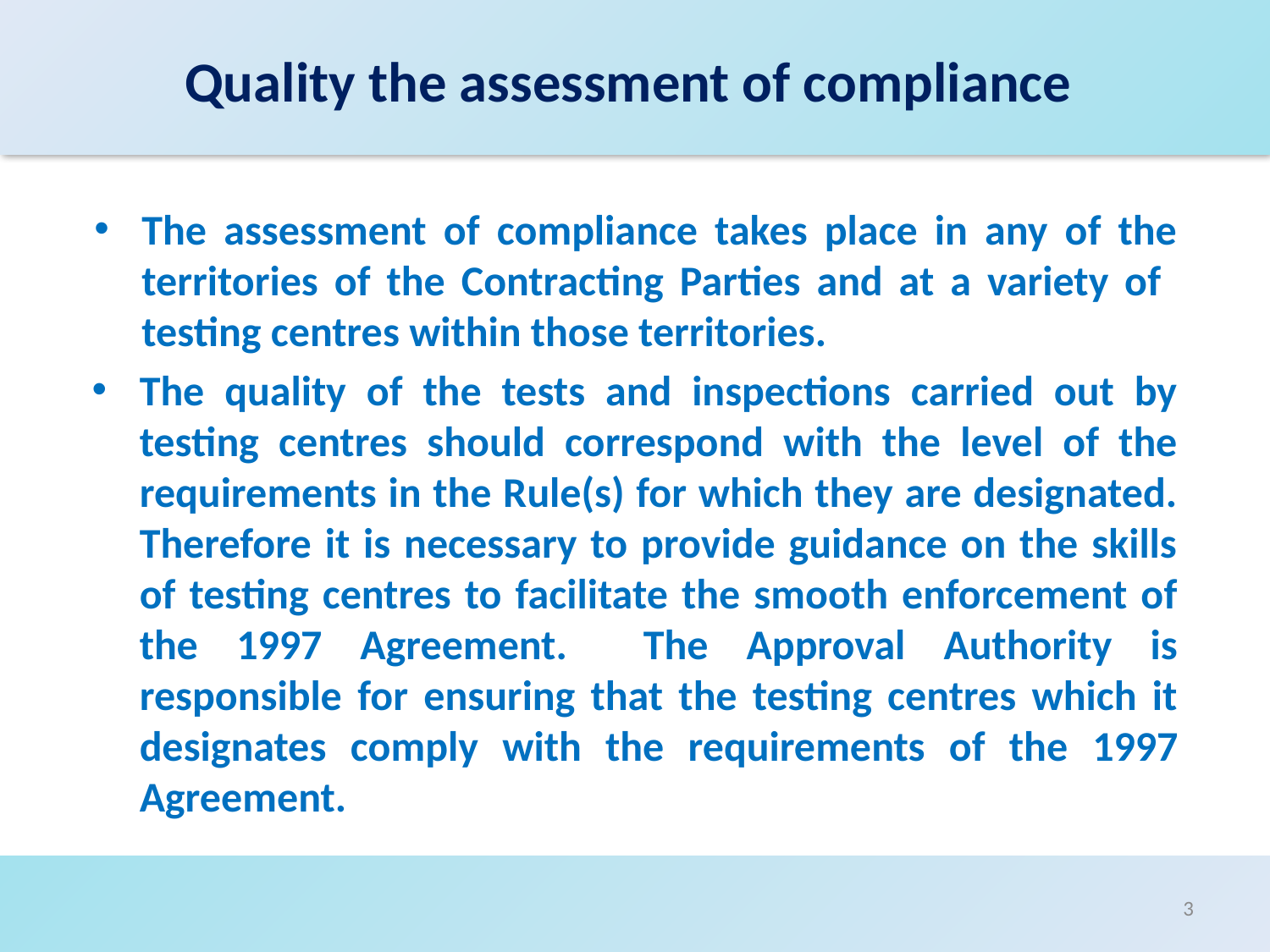

# Quality the assessment of compliance
The assessment of compliance takes place in any of the territories of the Contracting Parties and at a variety of  testing centres within those territories.
The quality of the tests and inspections carried out by testing centres should correspond with the level of the requirements in the Rule(s) for which they are designated. Therefore it is necessary to provide guidance on the skills of testing centres to facilitate the smooth enforcement of the 1997 Agreement.  The Approval Authority is responsible for ensuring that the testing centres which it designates comply with the requirements of the 1997 Agreement.

3